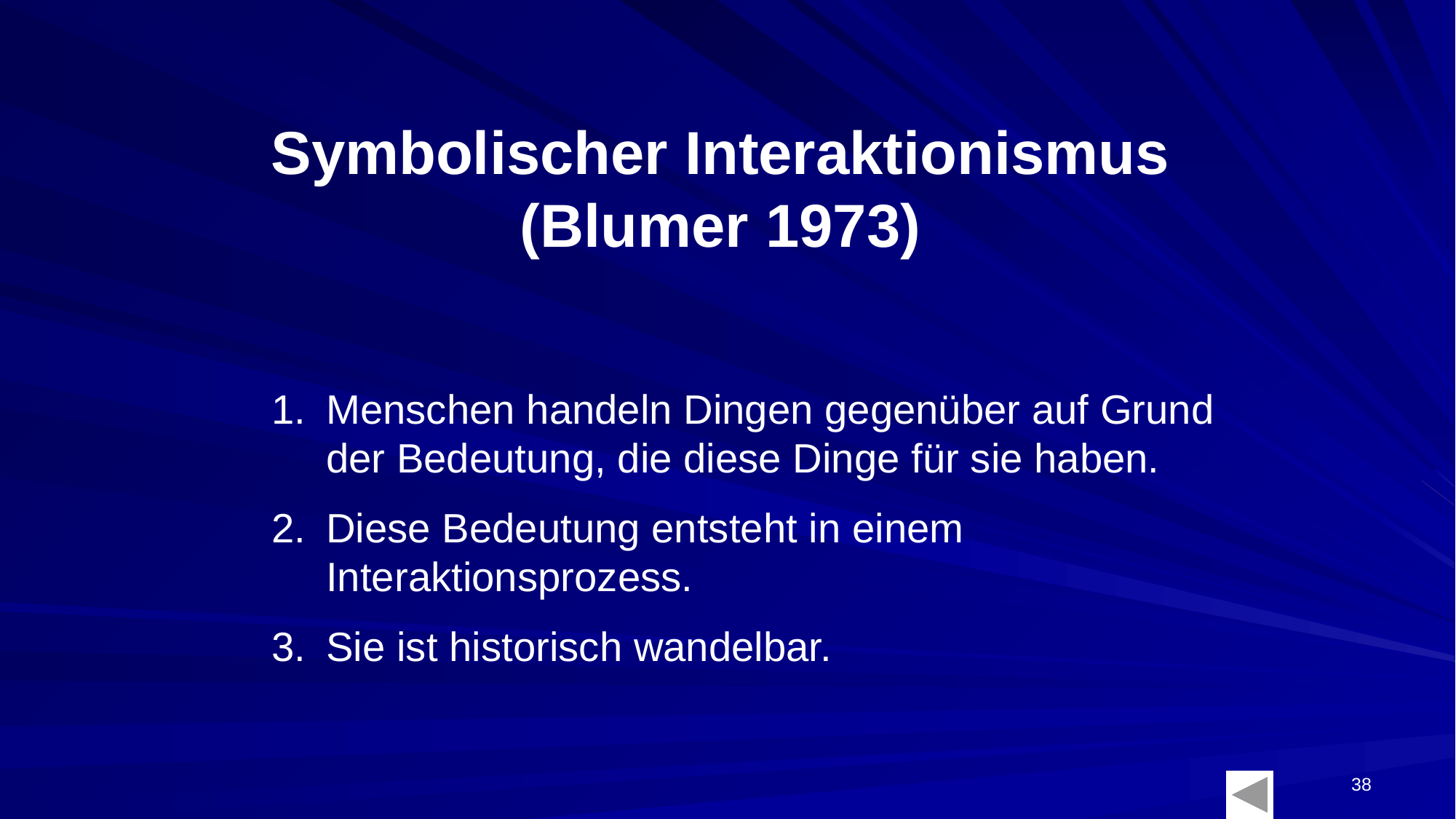

Symbolischer Interaktionismus (Blumer 1973)

Menschen handeln Dingen gegenüber auf Grund der Bedeutung, die diese Dinge für sie haben.
Diese Bedeutung entsteht in einem Interaktionsprozess.
Sie ist historisch wandelbar.
38